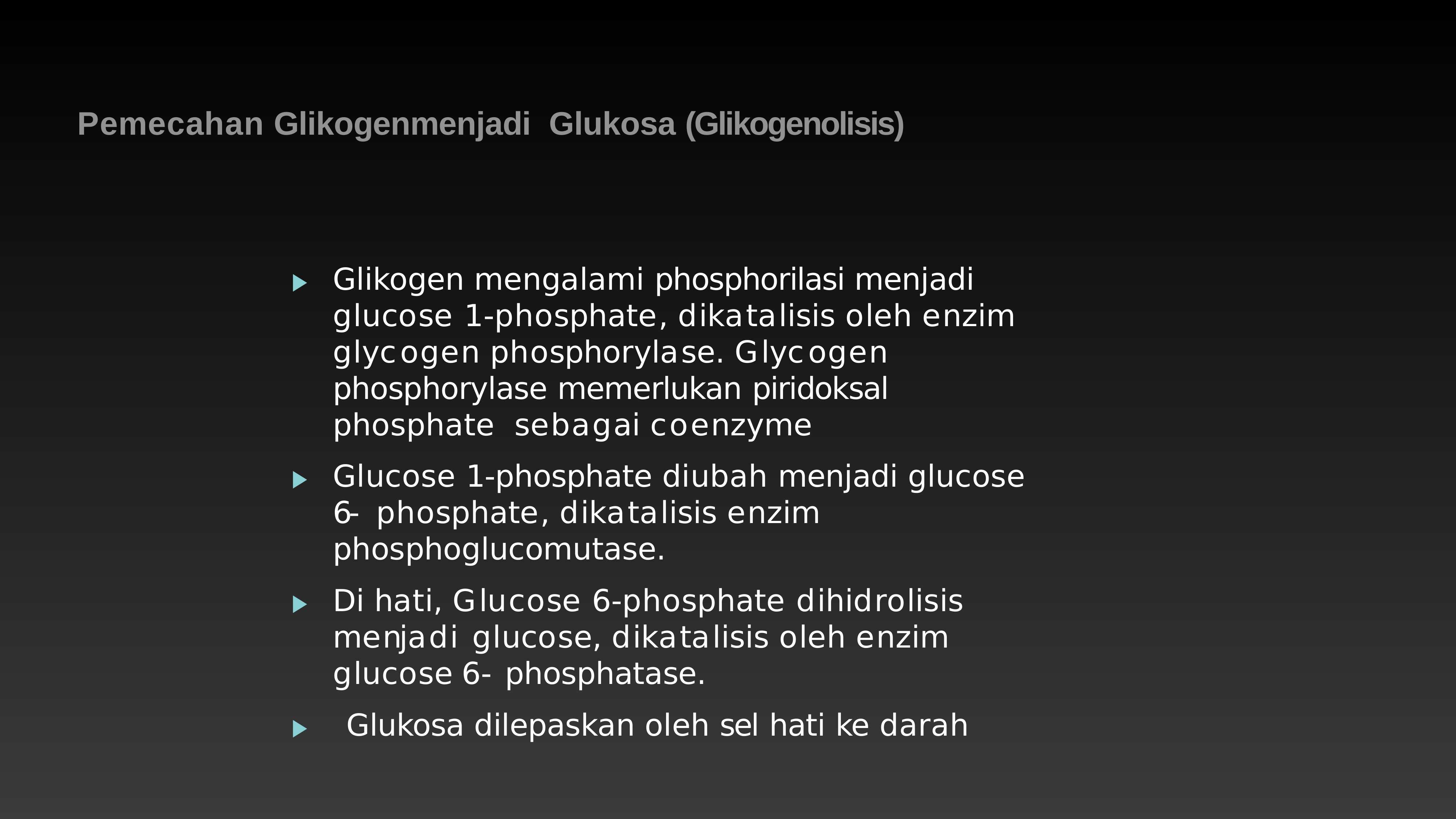

# Pemecahan Glikogenmenjadi  Glukosa (Glikogenolisis)
▶	Glikogen mengalami phosphorilasi menjadi  glucose 1-phosphate, dikatalisis oleh enzim  glycogen phosphorylase. Glycogen  phosphorylase memerlukan piridoksal phosphate  sebagai coenzyme
▶	Glucose 1-phosphate diubah menjadi glucose 6-  phosphate, dikatalisis enzim  phosphoglucomutase.
▶	Di hati, Glucose 6-phosphate dihidrolisis menjadi  glucose, dikatalisis oleh enzim glucose 6-  phosphatase.
▶	Glukosa dilepaskan oleh sel hati ke darah